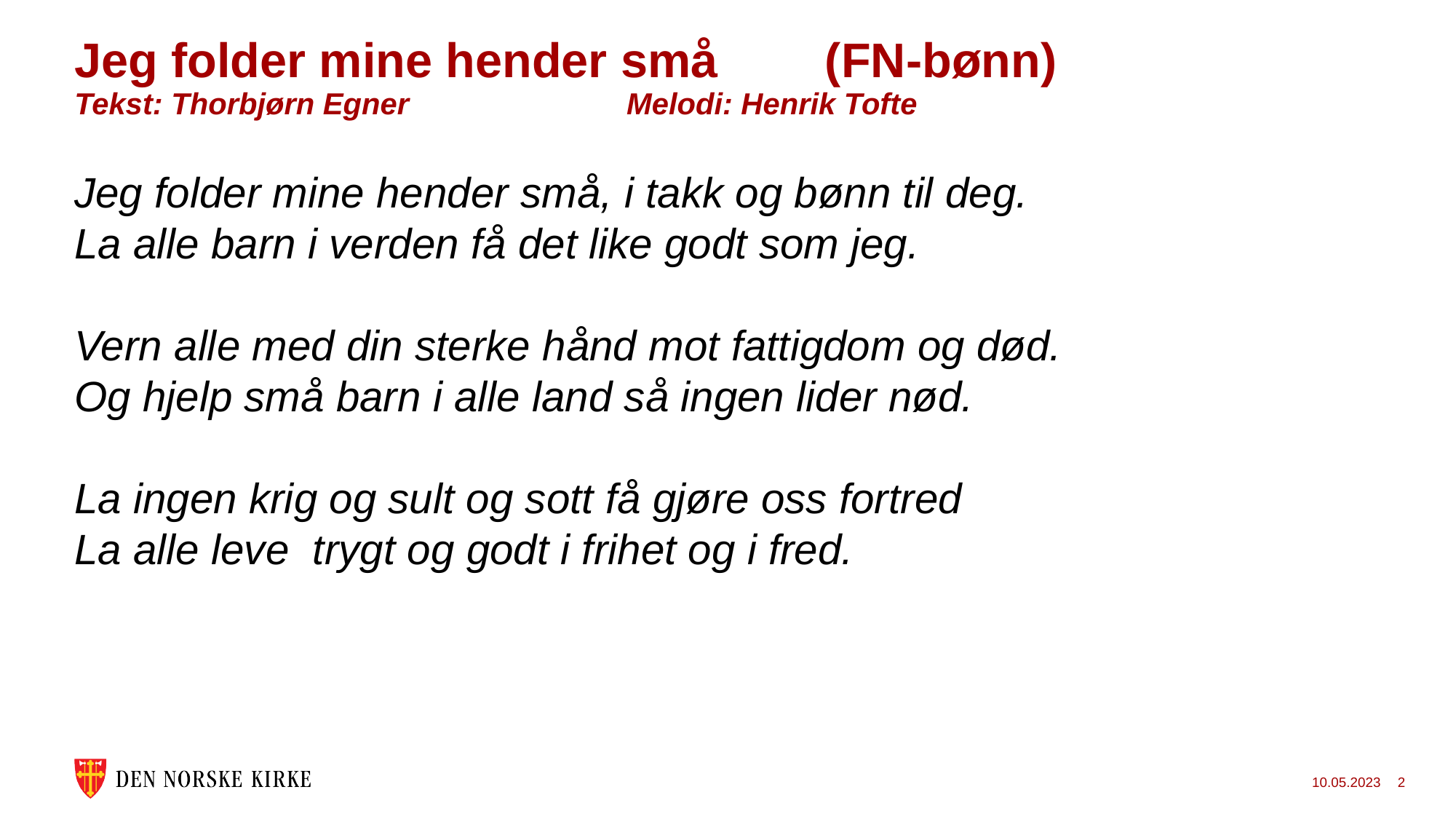

# Jeg folder mine hender små        (FN-bønn) Tekst: Thorbjørn Egner                          Melodi: Henrik Tofte
Jeg folder mine hender små, i takk og bønn til deg.
La alle barn i verden få det like godt som jeg.
Vern alle med din sterke hånd mot fattigdom og død.
Og hjelp små barn i alle land så ingen lider nød.
La ingen krig og sult og sott få gjøre oss fortred
La alle leve  trygt og godt i frihet og i fred.

10.05.2023
2